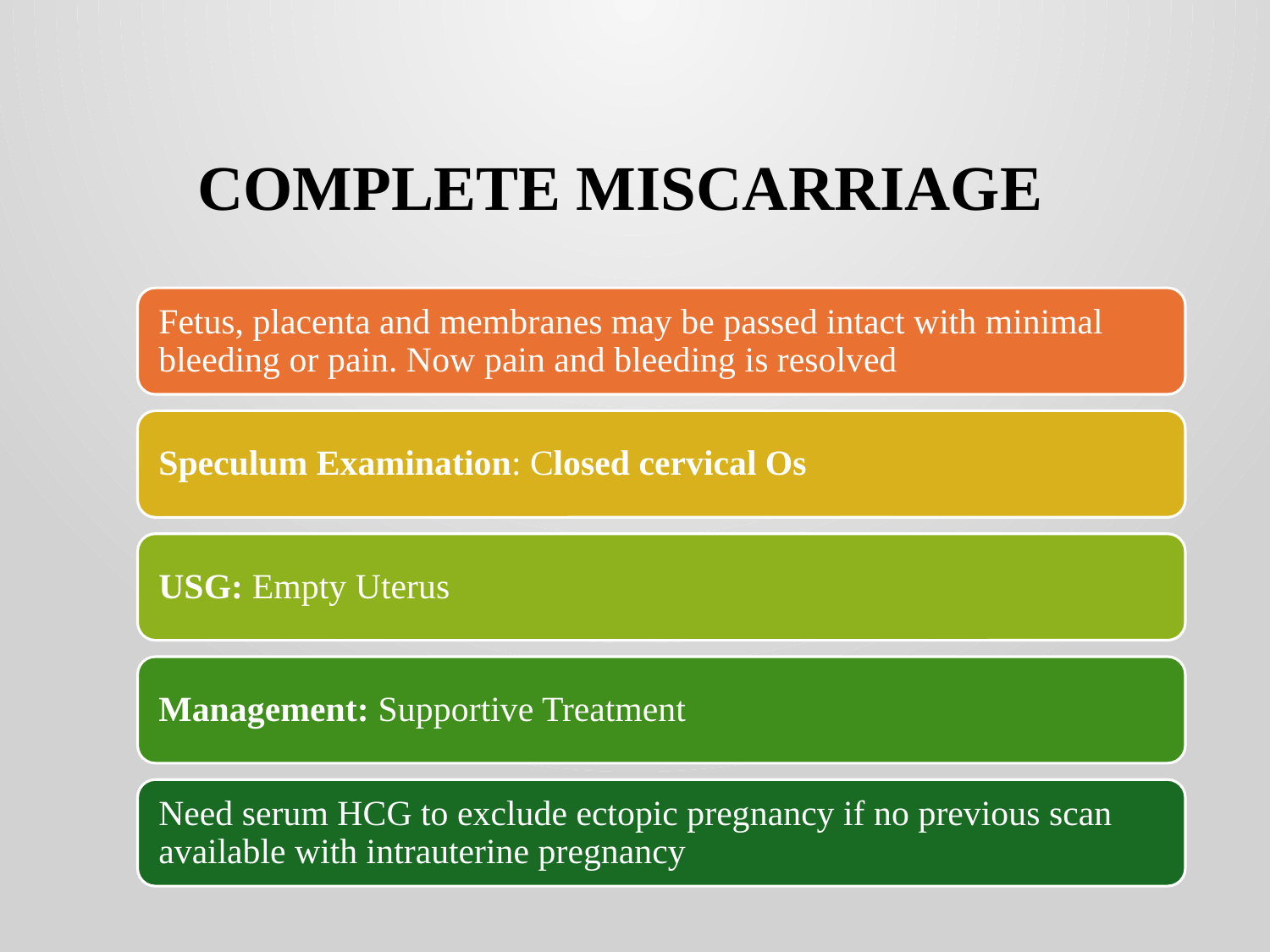

# COMPLETE MISCARRIAGE
Fetus, placenta and membranes may be passed intact with minimal bleeding or pain. Now pain and bleeding is resolved
Speculum Examination: Closed cervical Os
USG: Empty Uterus
Management: Supportive Treatment
Need serum HCG to exclude ectopic pregnancy if no previous scan available with intrauterine pregnancy